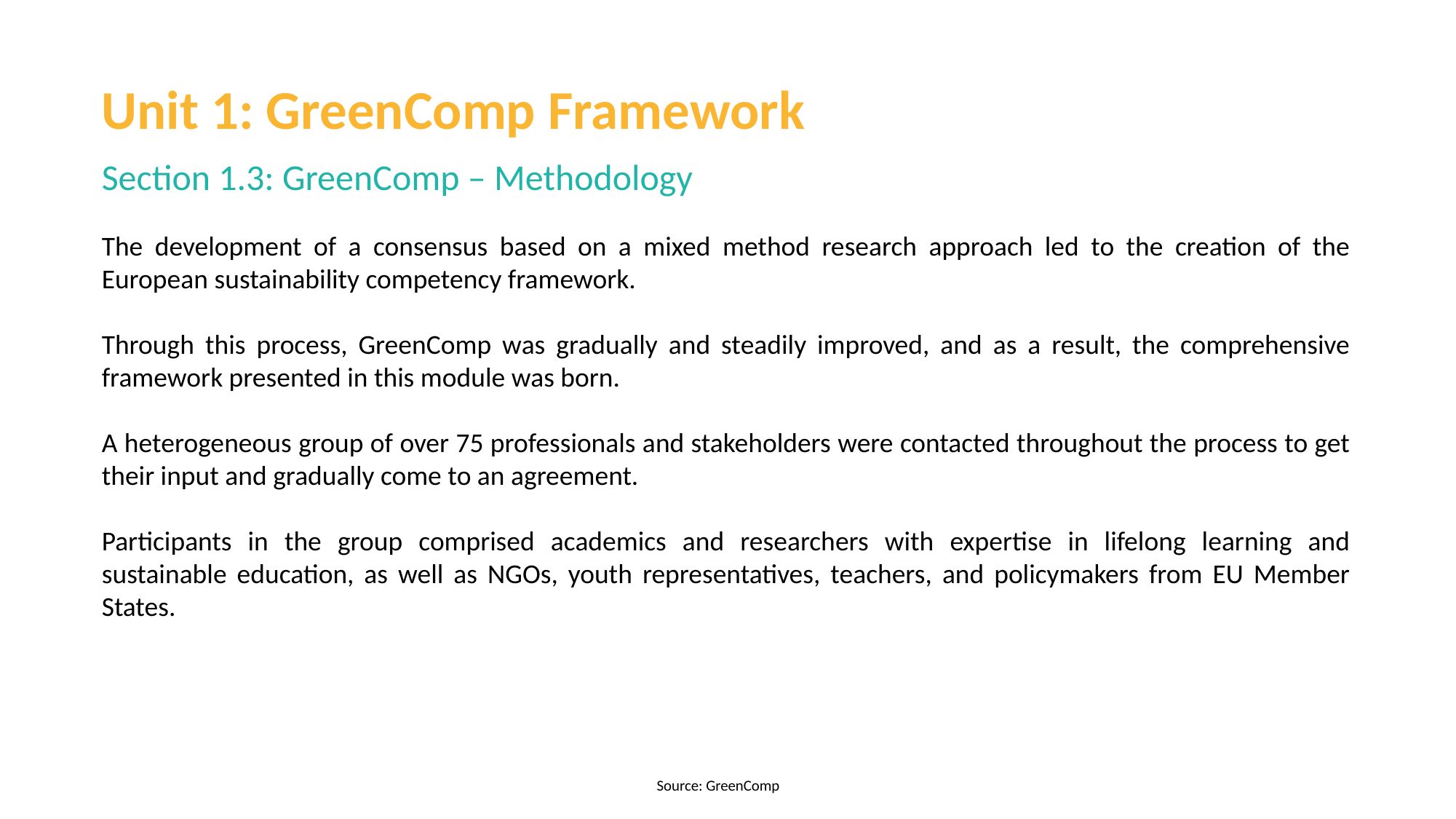

Unit 1: GreenComp Framework
Section 1.3: GreenComp – Methodology
The development of a consensus based on a mixed method research approach led to the creation of the European sustainability competency framework.

Through this process, GreenComp was gradually and steadily improved, and as a result, the comprehensive framework presented in this module was born.

A heterogeneous group of over 75 professionals and stakeholders were contacted throughout the process to get their input and gradually come to an agreement.

Participants in the group comprised academics and researchers with expertise in lifelong learning and sustainable education, as well as NGOs, youth representatives, teachers, and policymakers from EU Member States.

Source: GreenComp